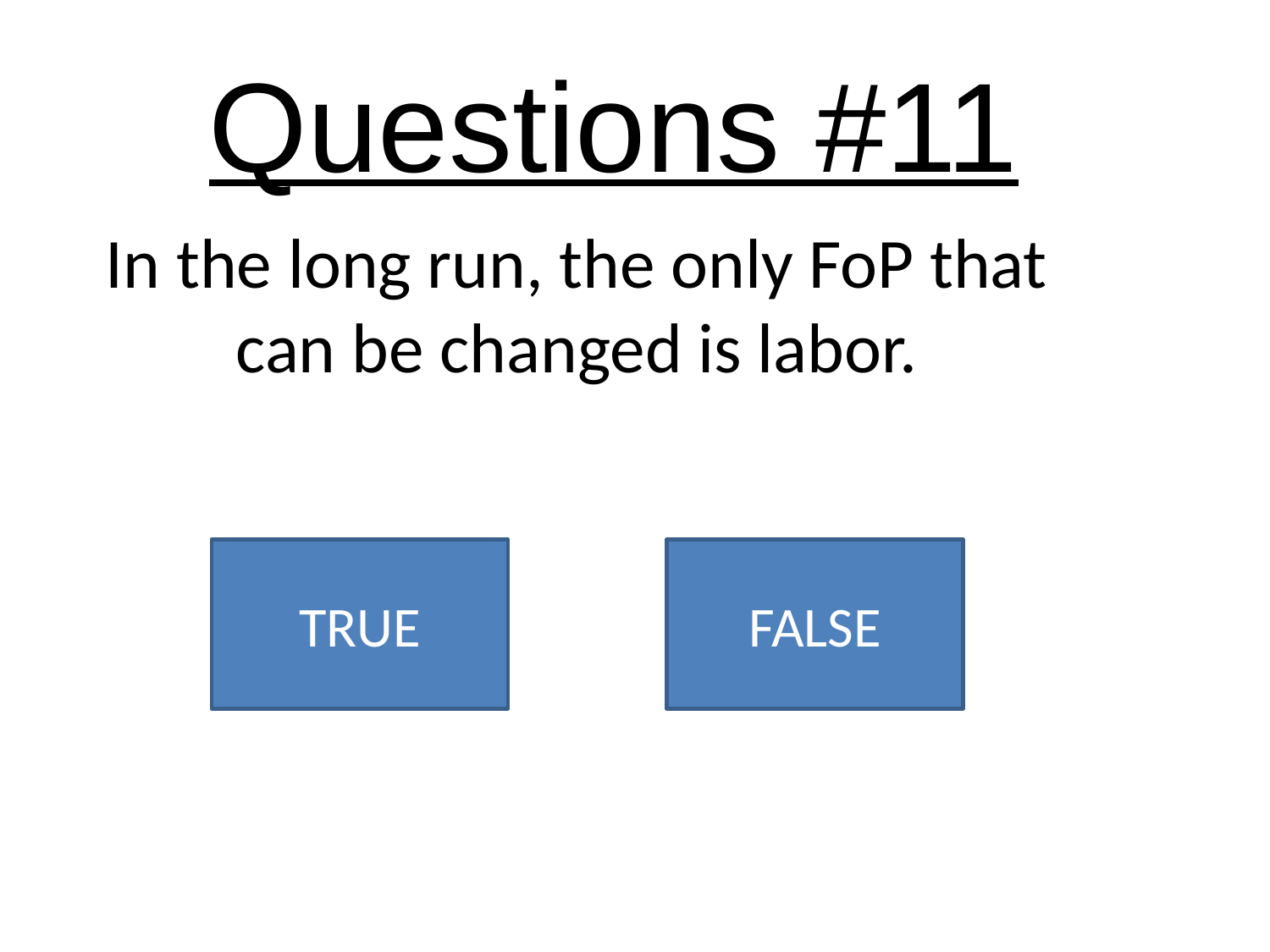

# Questions #11
In the long run, the only FoP that can be changed is labor.
TRUE
FALSE